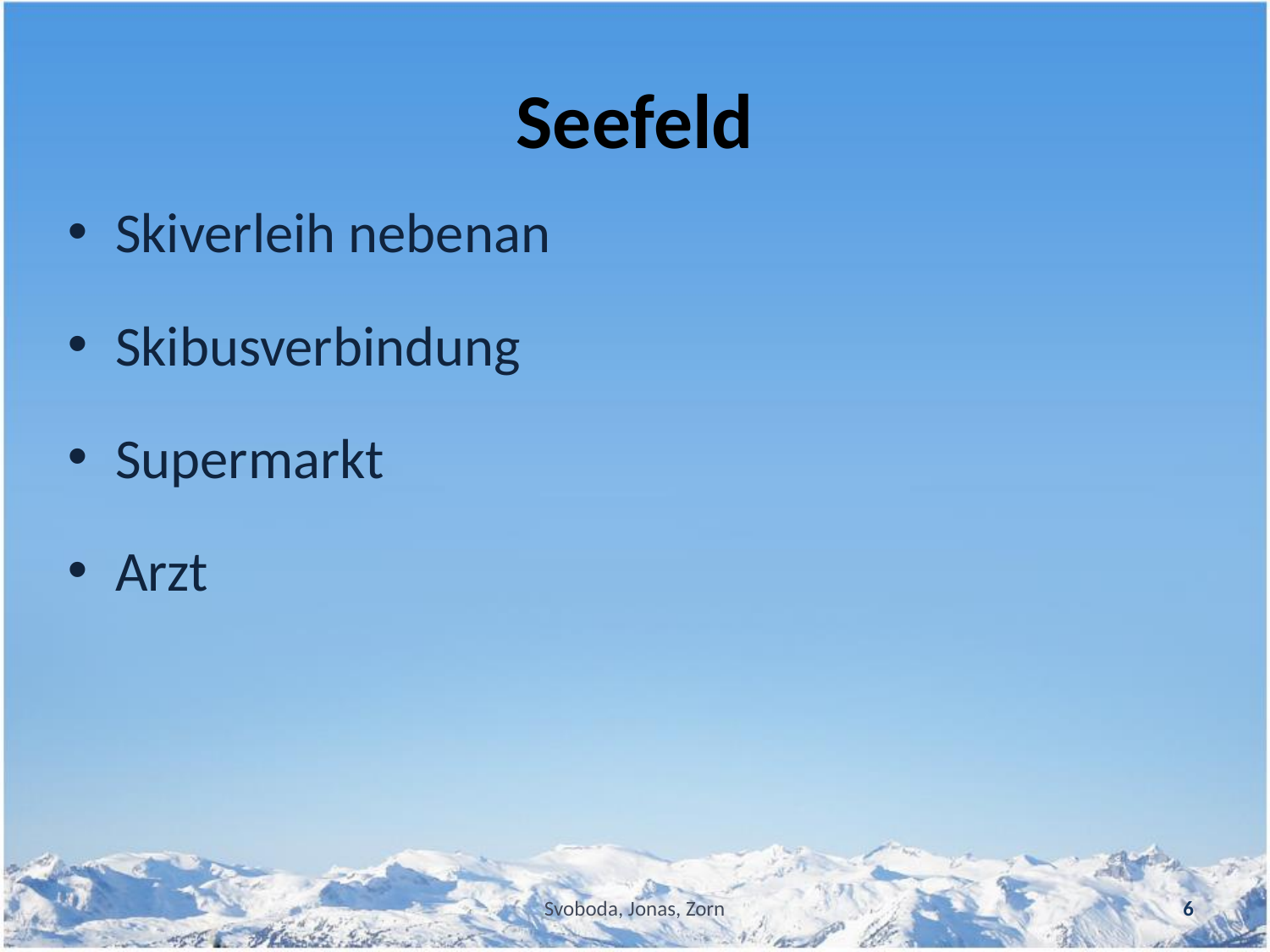

# Seefeld
Skiverleih nebenan
Skibusverbindung
Supermarkt
Arzt

Svoboda, Jonas, Zorn
6